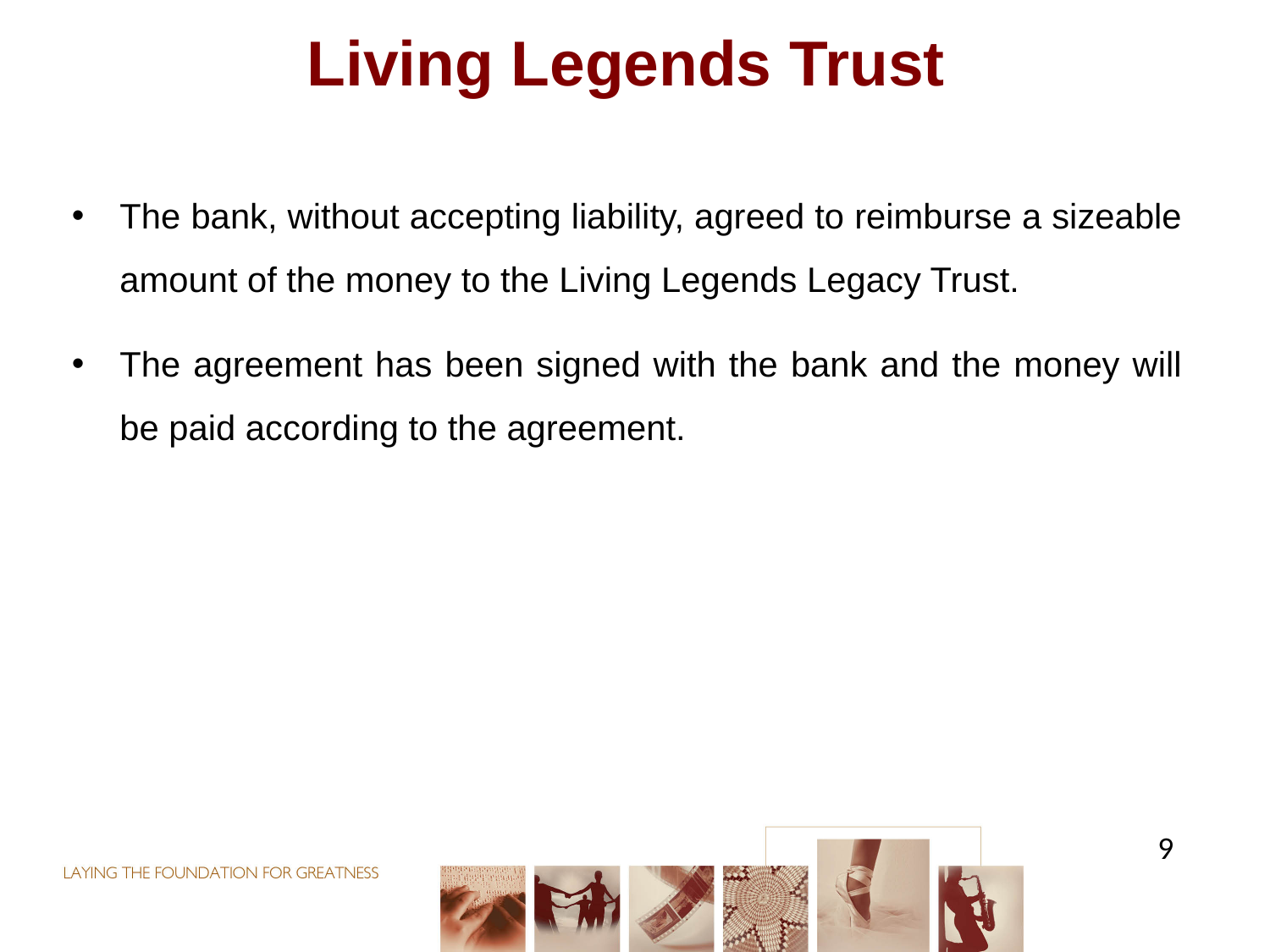

# Living Legends Trust
The bank, without accepting liability, agreed to reimburse a sizeable amount of the money to the Living Legends Legacy Trust.
The agreement has been signed with the bank and the money will be paid according to the agreement.

9